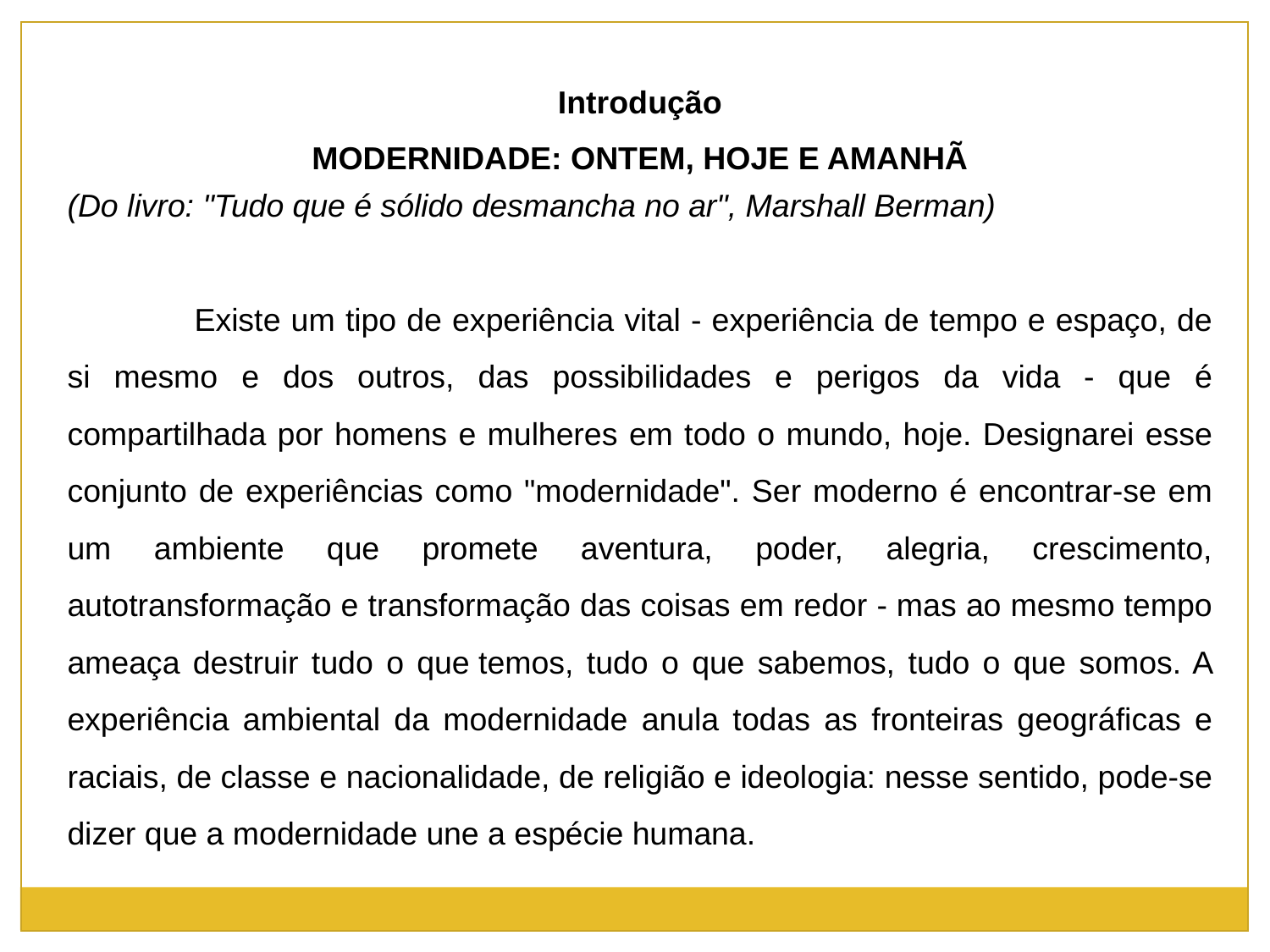

Introdução
MODERNIDADE: ONTEM, HOJE E AMANHÃ
(Do livro: "Tudo que é sólido desmancha no ar", Marshall Berman)

	Existe um tipo de experiência vital - experiência de tempo e espaço, de si mesmo e dos outros, das possibilidades e perigos da vida - que é compartilhada por homens e mulheres em todo o mundo, hoje. Designarei esse conjunto de experiências como "modernidade". Ser moderno é encontrar-se em um ambiente que promete aventura, poder, alegria, crescimento, autotransformação e transformação das coisas em redor - mas ao mesmo tempo ameaça destruir tudo o que temos, tudo o que sabemos, tudo o que somos. A experiência ambiental da modernidade anula todas as fronteiras geográficas e raciais, de classe e nacionalidade, de religião e ideologia: nesse sentido, pode-se dizer que a modernidade une a espécie humana.